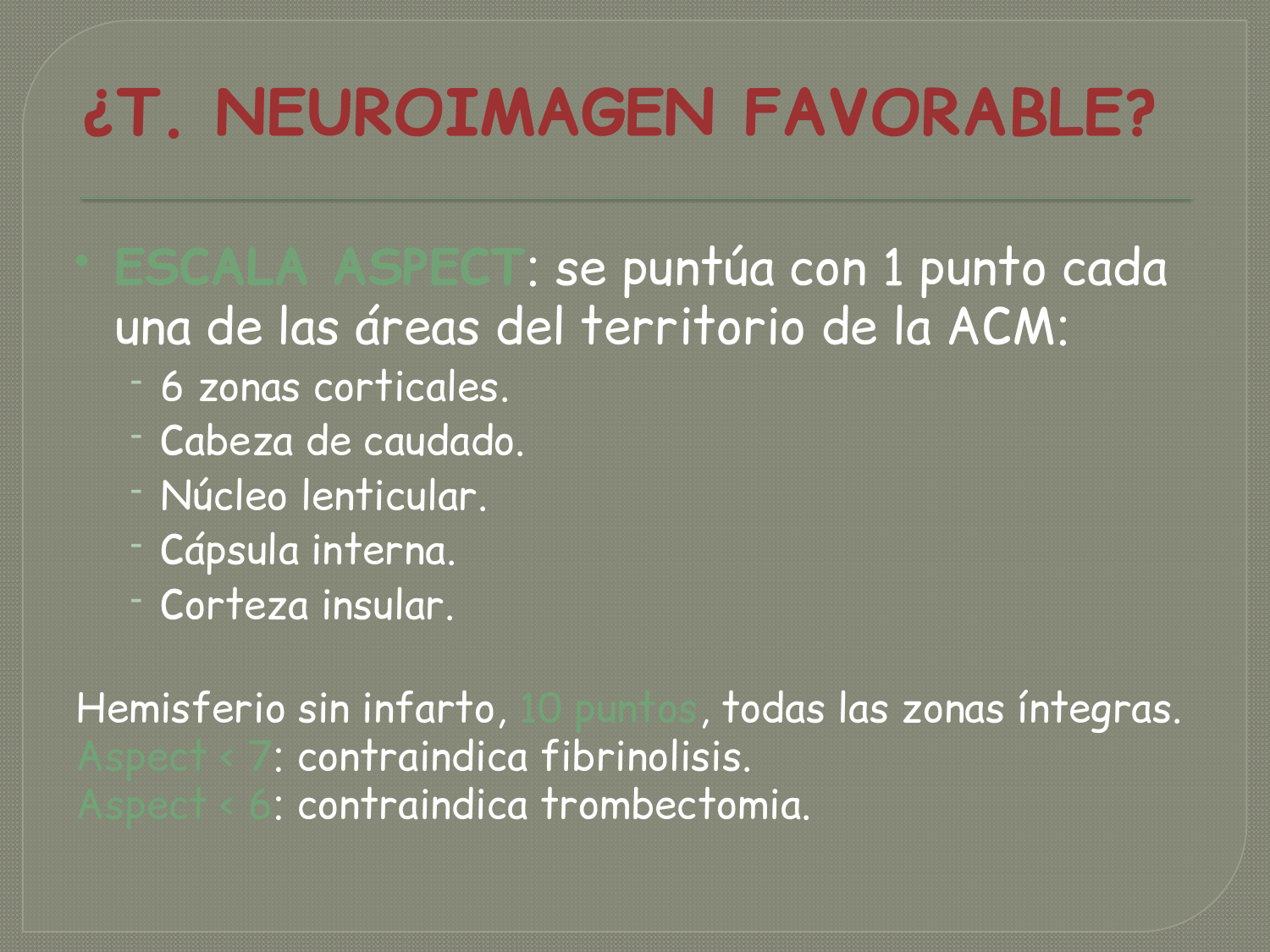

# ¿T. NEUROIMAGEN FAVORABLE?
ESCALA ASPECT: se puntúa con 1 punto cada una de las áreas del territorio de la ACM:
6 zonas corticales.
Cabeza de caudado.
Núcleo lenticular.
Cápsula interna.
Corteza insular.

Hemisferio sin infarto, 10 puntos, todas las zonas íntegras.
Aspect < 7: contraindica fibrinolisis.
Aspect < 6: contraindica trombectomia.